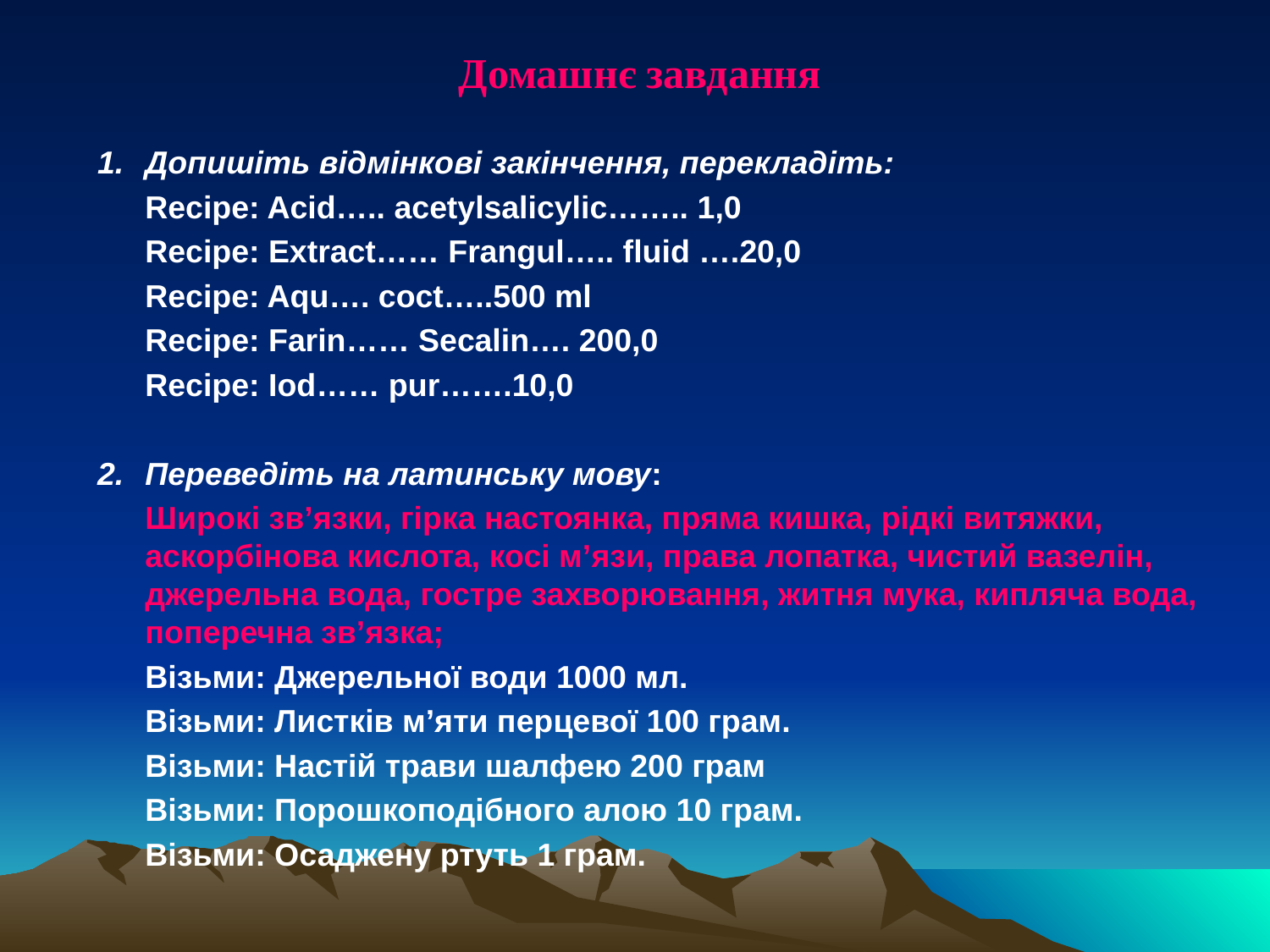

Домашнє завдання
1. 	Допишіть відмінкові закінчення, перекладіть:
	Recipe: Acid….. acetylsalicylic…….. 1,0
	Recipe: Extract…… Frangul….. fluid ….20,0
	Recipe: Aqu…. coct…..500 ml
	Recipe: Farin…… Secalin…. 200,0
	Recipe: Iod…… pur…….10,0

2. 	Переведіть на латинську мову:
	Широкі зв’язки, гірка настоянка, пряма кишка, рідкі витяжки, аскорбінова кислота, косі м’язи, права лопатка, чистий вазелін, джерельна вода, гостре захворювання, житня мука, кипляча вода, поперечна зв’язка;
	Візьми: Джерельної води 1000 мл.
	Візьми: Листків м’яти перцевої 100 грам.
	Візьми: Настій трави шалфею 200 грам
	Візьми: Порошкоподібного алою 10 грам.
	Візьми: Осаджену ртуть 1 грам.